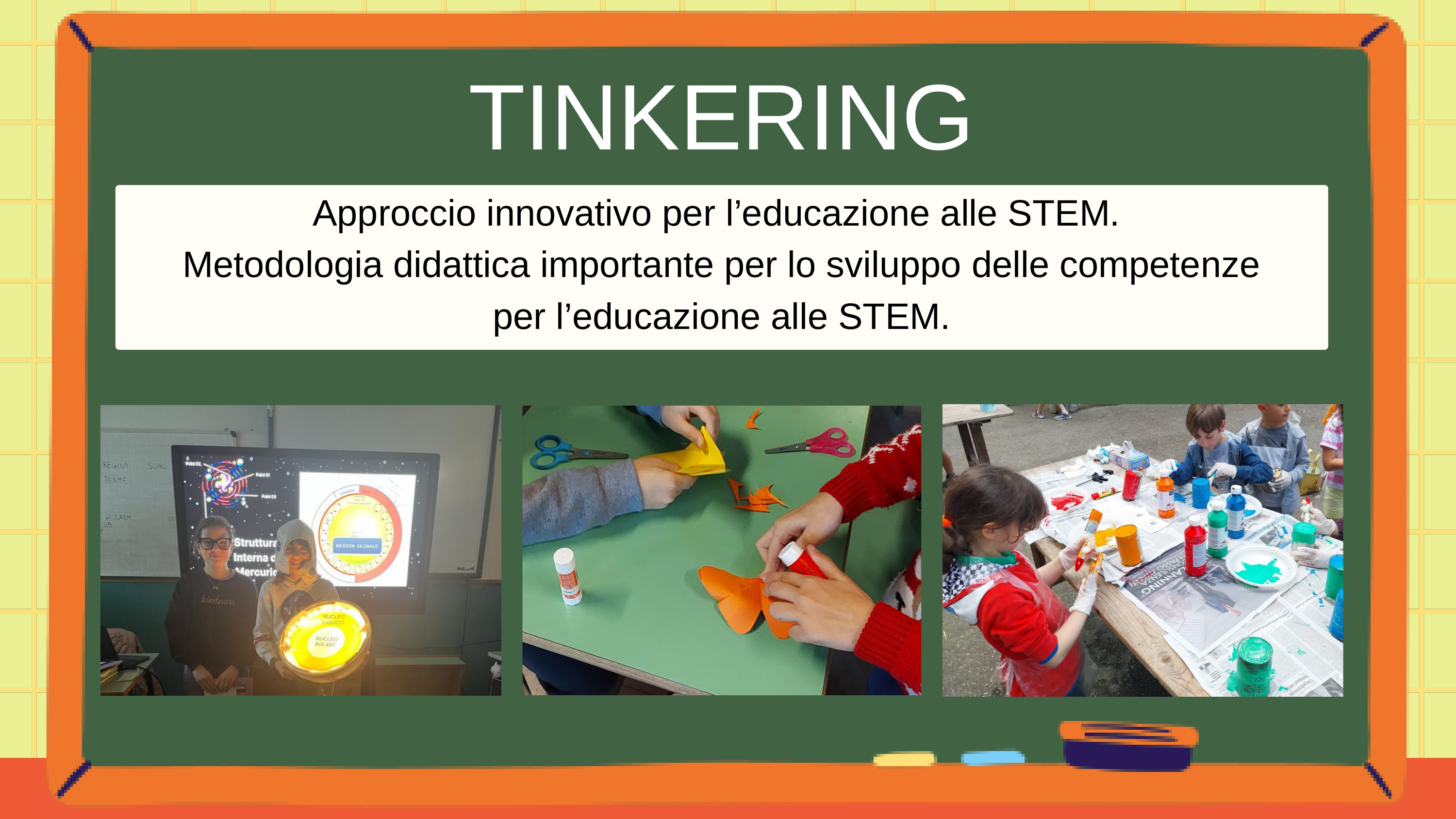

TINKERING

Approccio innovativo per l’educazione alle STEM.
Metodologia didattica importante per lo sviluppo delle competenze
per l’educazione alle STEM.